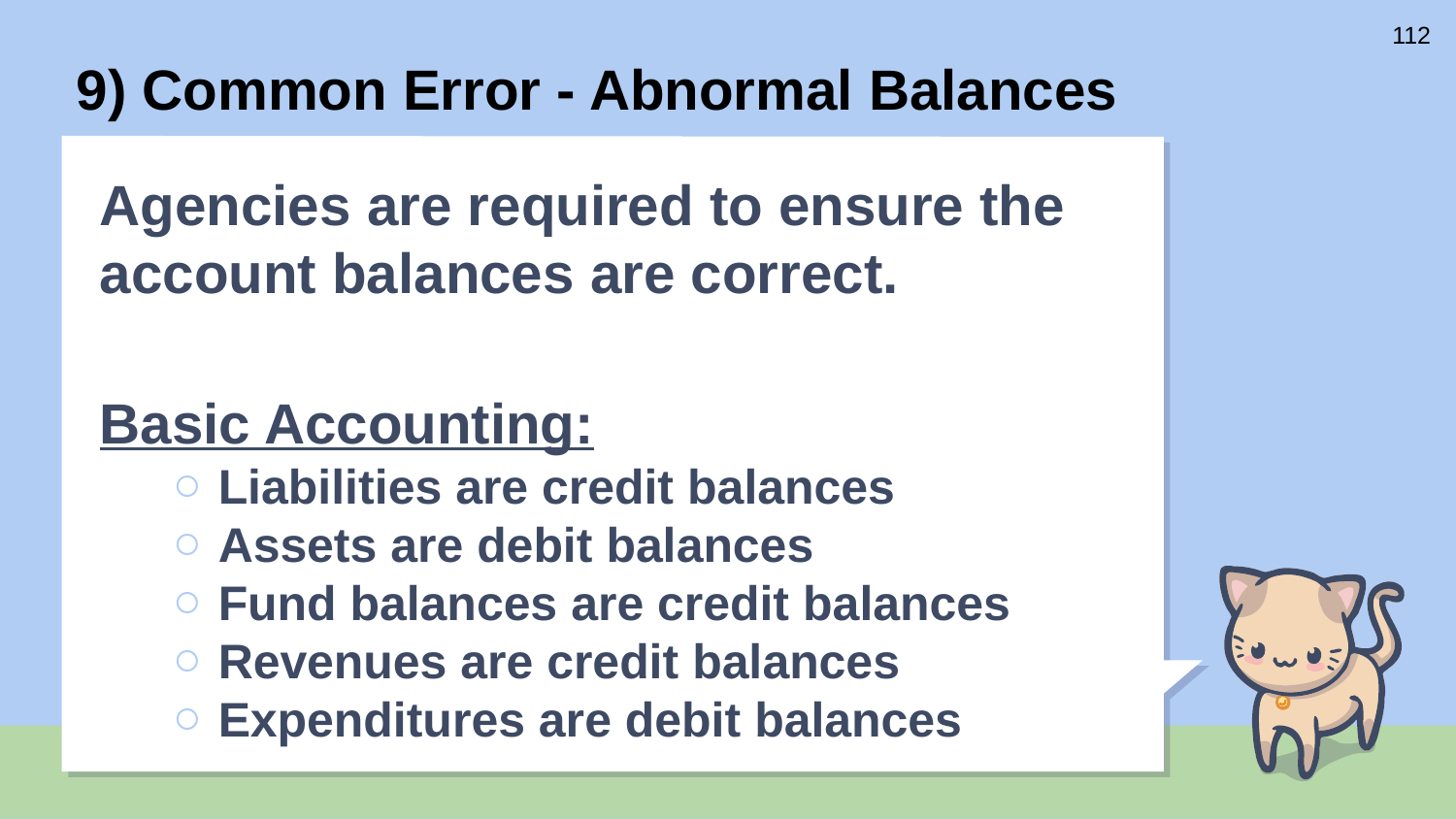

# 9) Common Error - Abnormal Balances
112
Agencies are required to ensure the account balances are correct.

Basic Accounting:
Liabilities are credit balances
Assets are debit balances
Fund balances are credit balances
Revenues are credit balances
Expenditures are debit balances